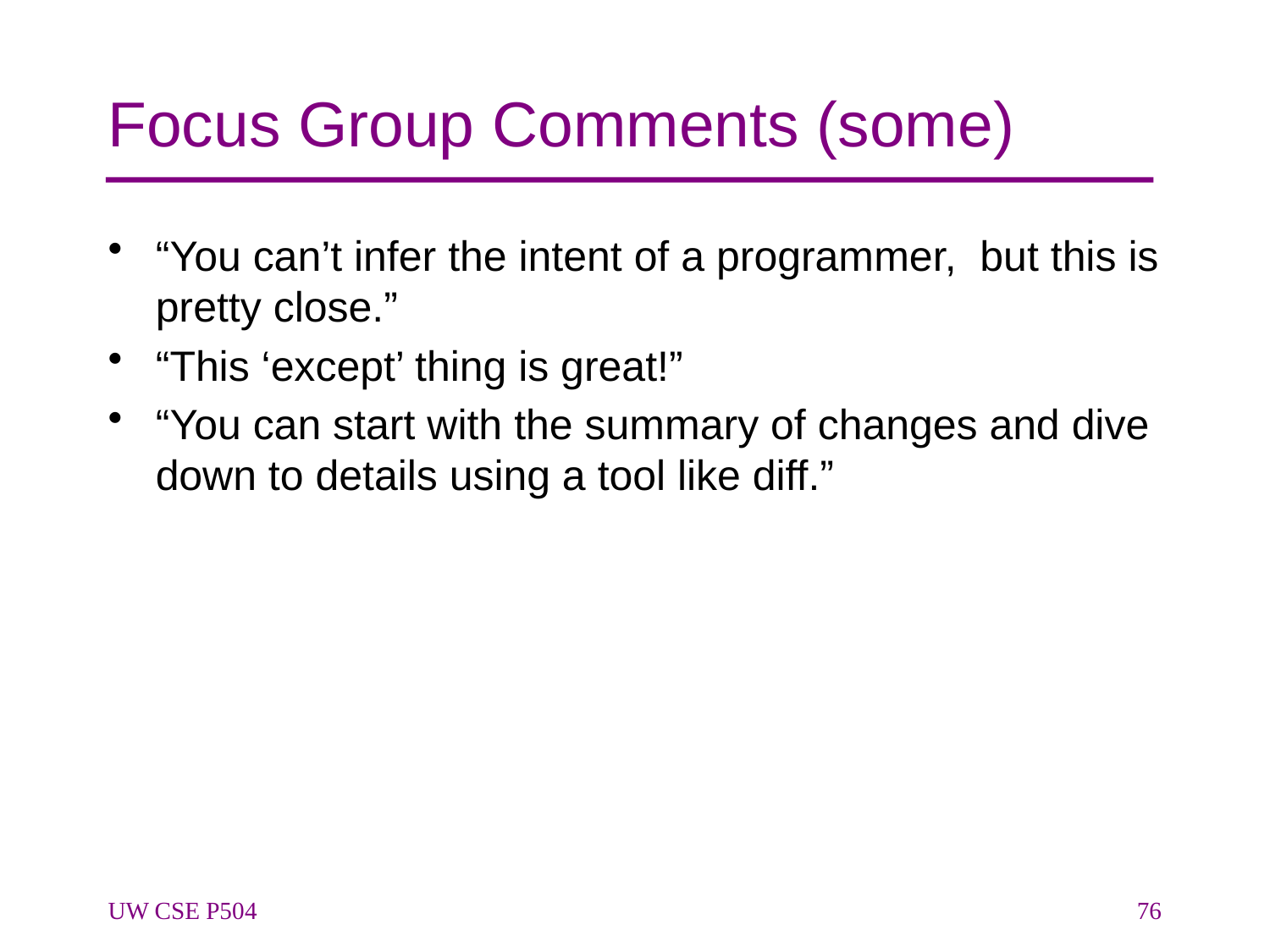

# Focus Group Comments (some)
“You can’t infer the intent of a programmer,  but this is pretty close.”
“This ‘except’ thing is great!”
“You can start with the summary of changes and dive down to details using a tool like diff.”

UW CSE P504
76